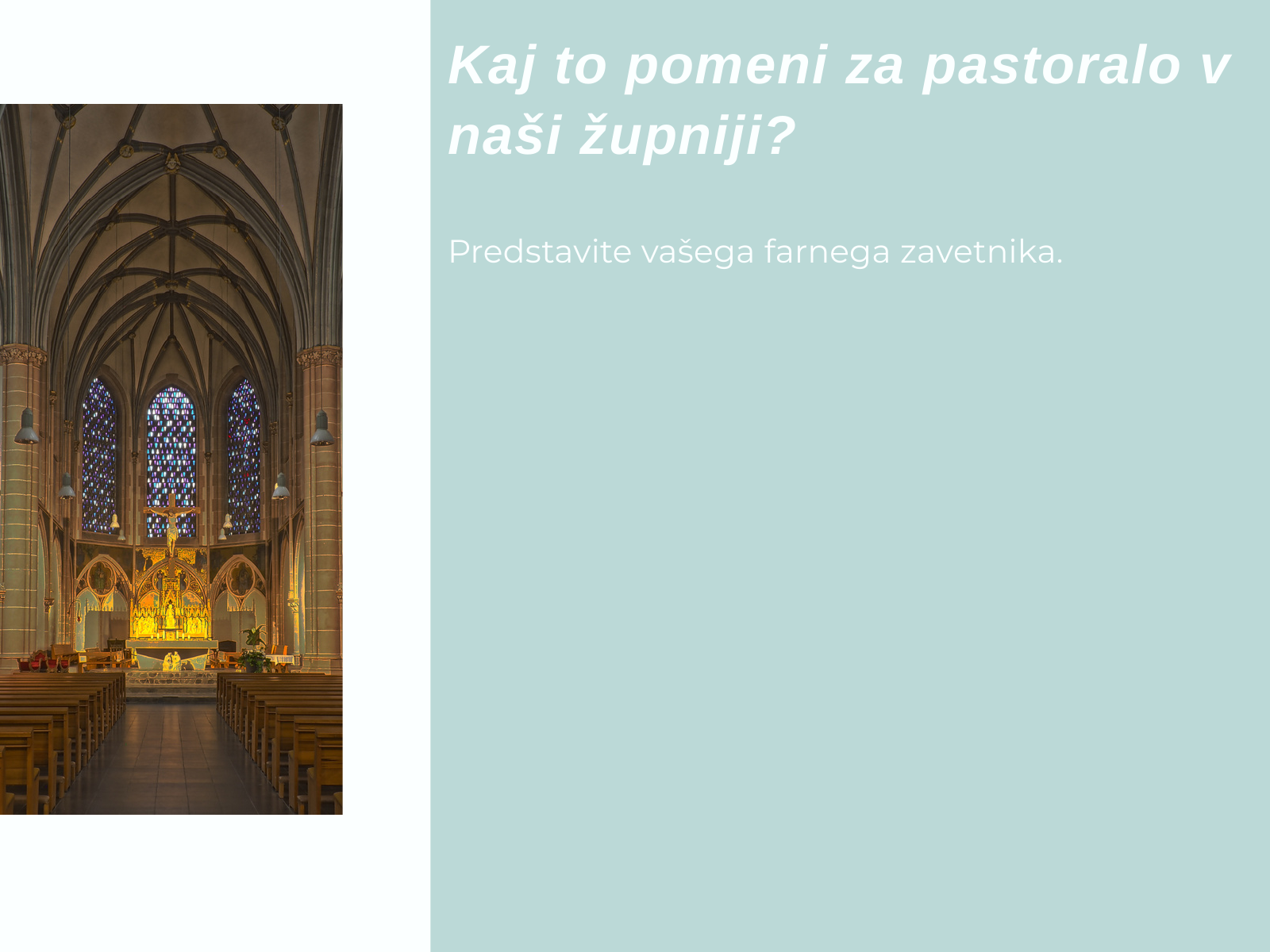

Kaj to pomeni za pastoralo v naši župniji?

Predstavite vašega farnega zavetnika.
Volunteering
Presentations are  tools that can be used as lectures.